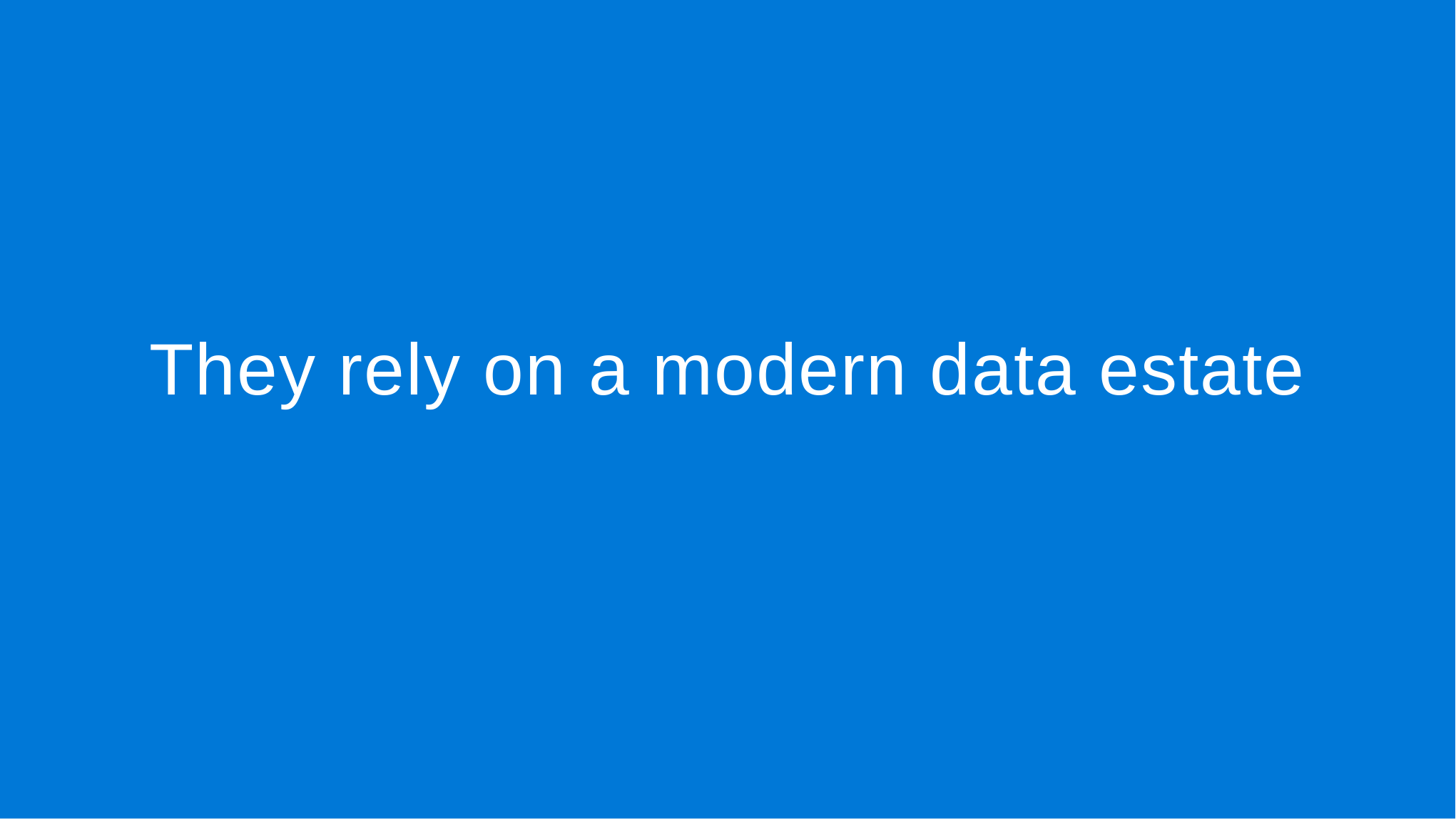

They rely on a modern data estate